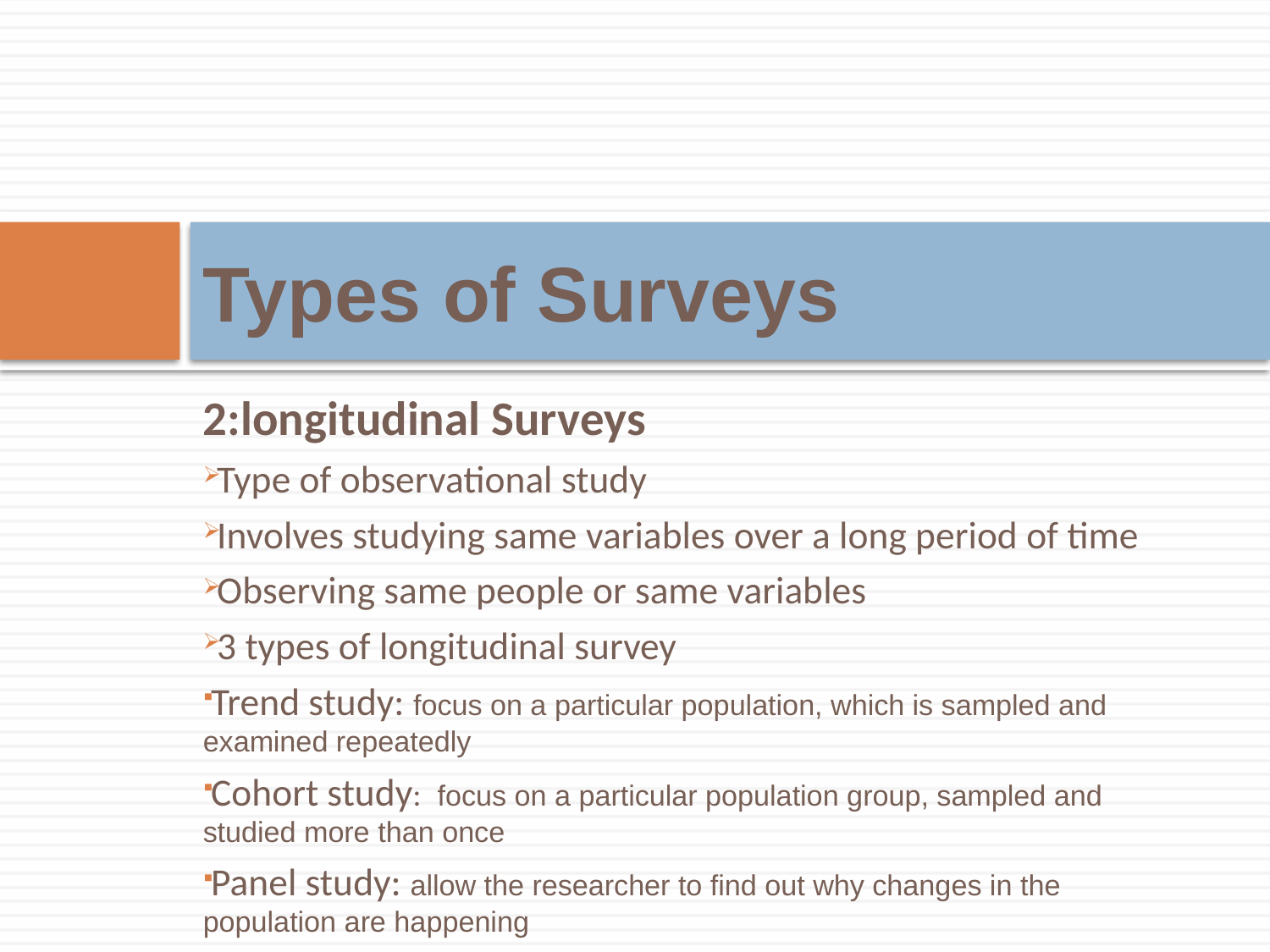

# Types of Surveys
2:longitudinal Surveys
Type of observational study
Involves studying same variables over a long period of time
Observing same people or same variables
3 types of longitudinal survey
Trend study: focus on a particular population, which is sampled and examined repeatedly
Cohort study:  focus on a particular population group, sampled and studied more than once
Panel study: allow the researcher to find out why changes in the population are happening